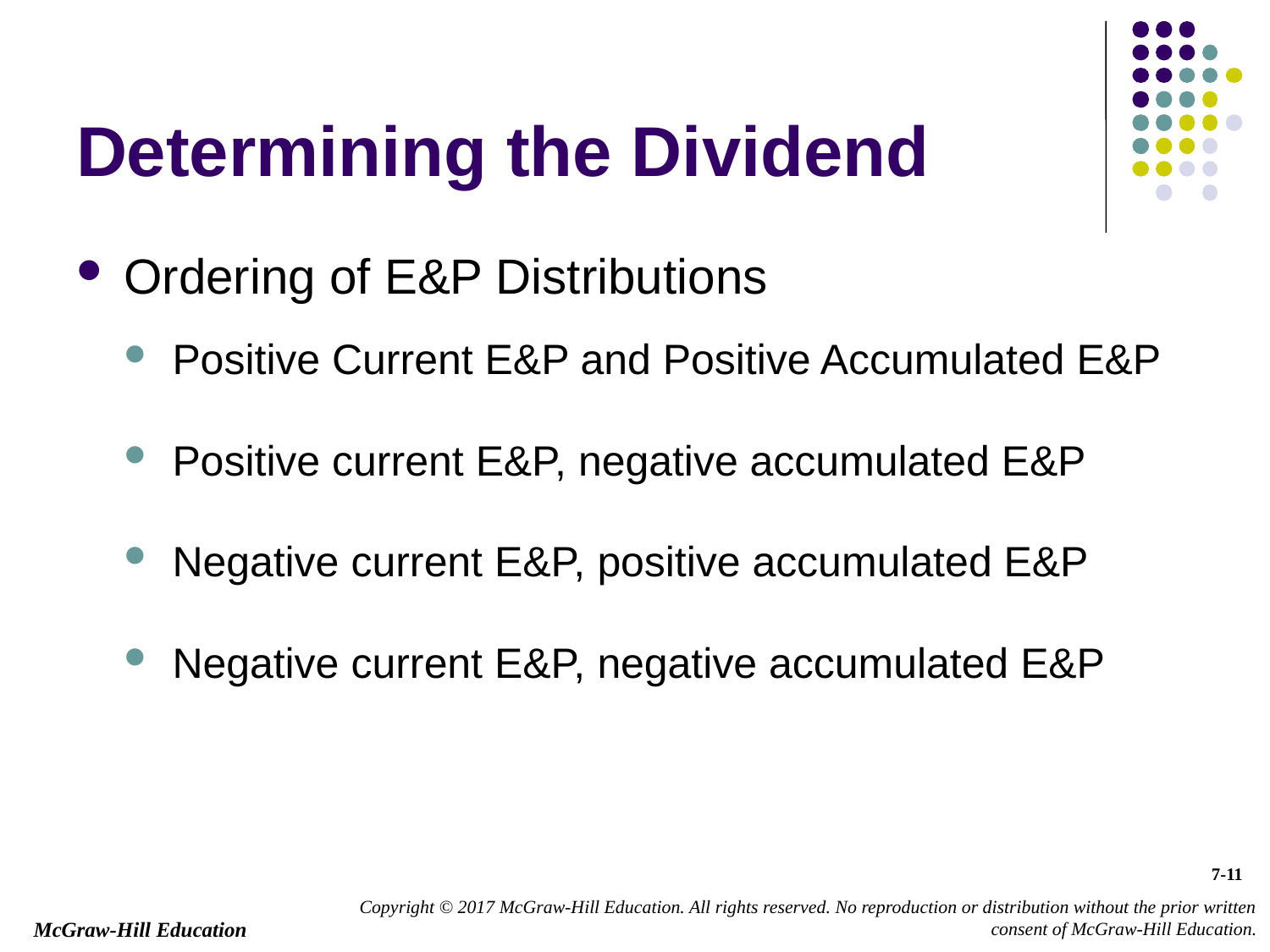

# Determining the Dividend

Ordering of E&P Distributions

Positive Current E&P and Positive Accumulated E&P

Positive current E&P, negative accumulated E&P

Negative current E&P, positive accumulated E&P

Negative current E&P, negative accumulated E&P